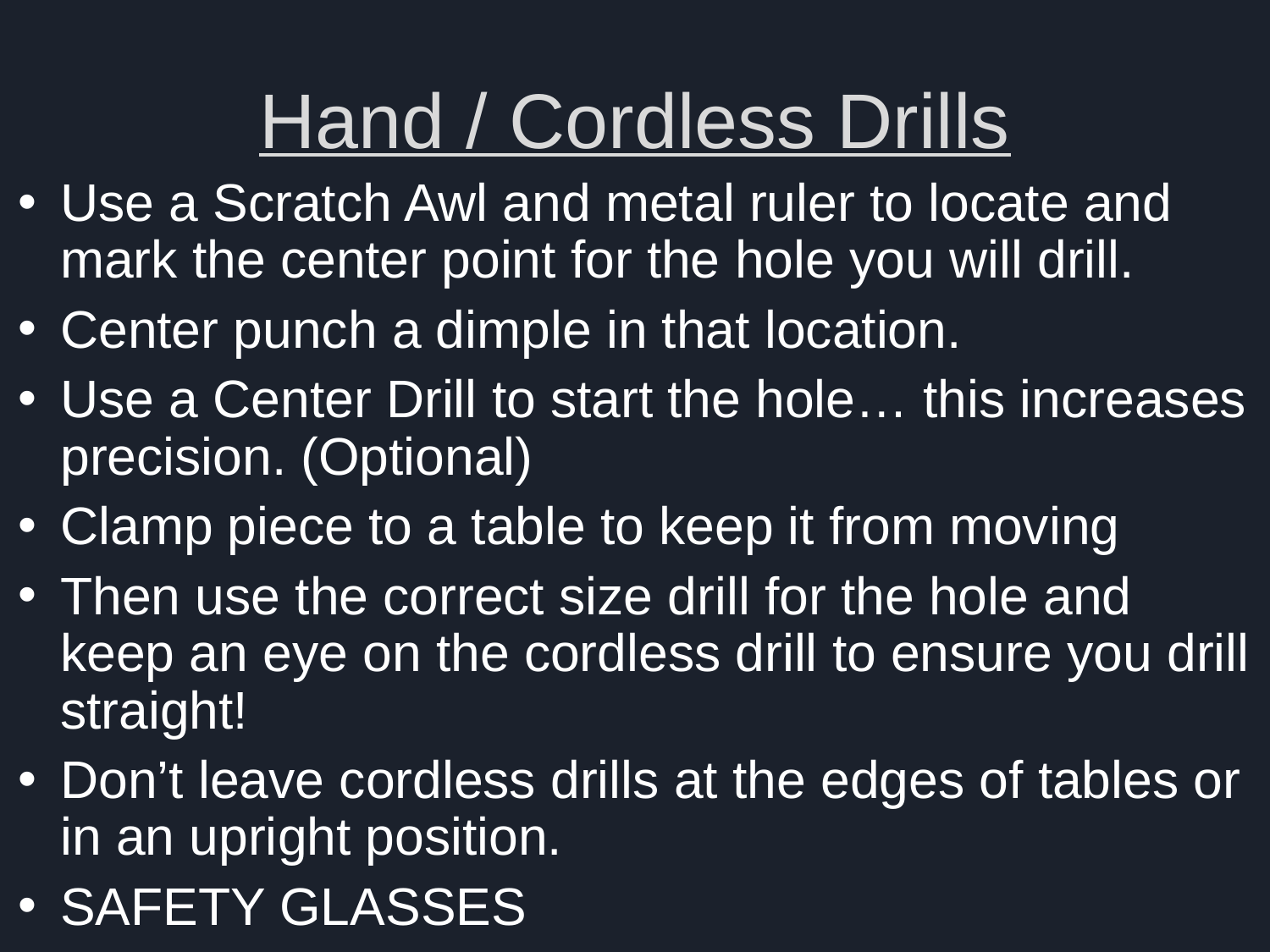

# Hand / Cordless Drills
Use a Scratch Awl and metal ruler to locate and mark the center point for the hole you will drill.
Center punch a dimple in that location.
Use a Center Drill to start the hole… this increases precision. (Optional)
Clamp piece to a table to keep it from moving
Then use the correct size drill for the hole and keep an eye on the cordless drill to ensure you drill straight!
Don’t leave cordless drills at the edges of tables or in an upright position.
SAFETY GLASSES